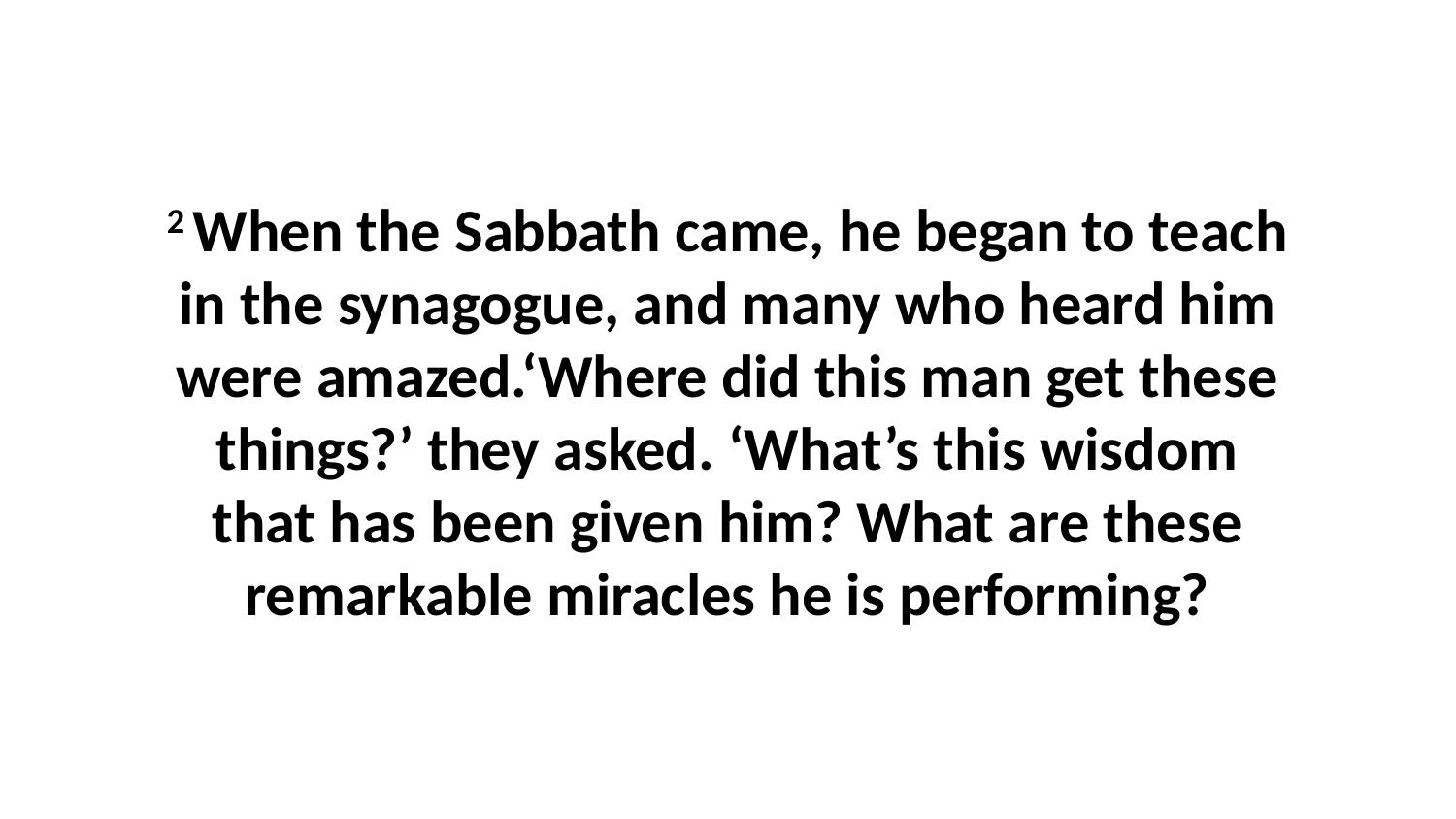

2 When the Sabbath came, he began to teach in the synagogue, and many who heard him were amazed.‘Where did this man get these things?’ they asked. ‘What’s this wisdom that has been given him? What are these remarkable miracles he is performing?